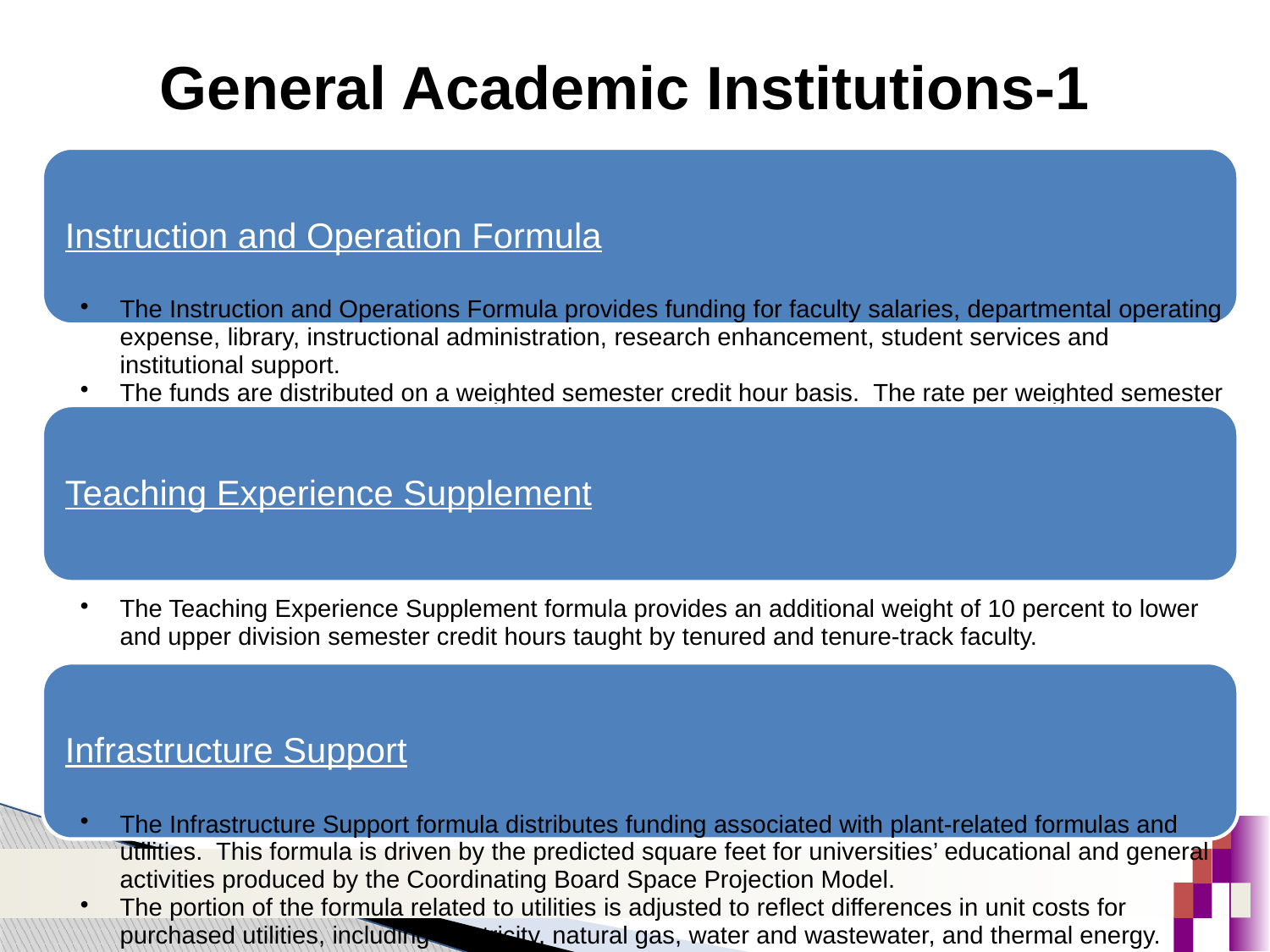

# General Academic Institutions-1
Instruction and Operation Formula
The Instruction and Operations Formula provides funding for faculty salaries, departmental operating expense, library, instructional administration, research enhancement, student services and institutional support.
Teaching Experience Supplement
The Teaching Experience Supplement formula provides an additional weight of 10 percent to lower and upper division semester credit hours taught by tenured and tenure-track faculty.
Infrastructure Support
The Infrastructure Support formula distributes funding associated with plant-related formulas and utilities.  This formula is driven by the predicted square feet for universities’ educational and general activities produced by the Coordinating Board Space Projection Model.
The portion of the formula related to utilities is adjusted to reflect differences in unit costs for purchased utilities, including electricity, natural gas, water and wastewater, and thermal energy.
The funds are distributed on a weighted semester credit hour basis.  The rate per weighted semester credit hour is established by the Legislature each biennium.